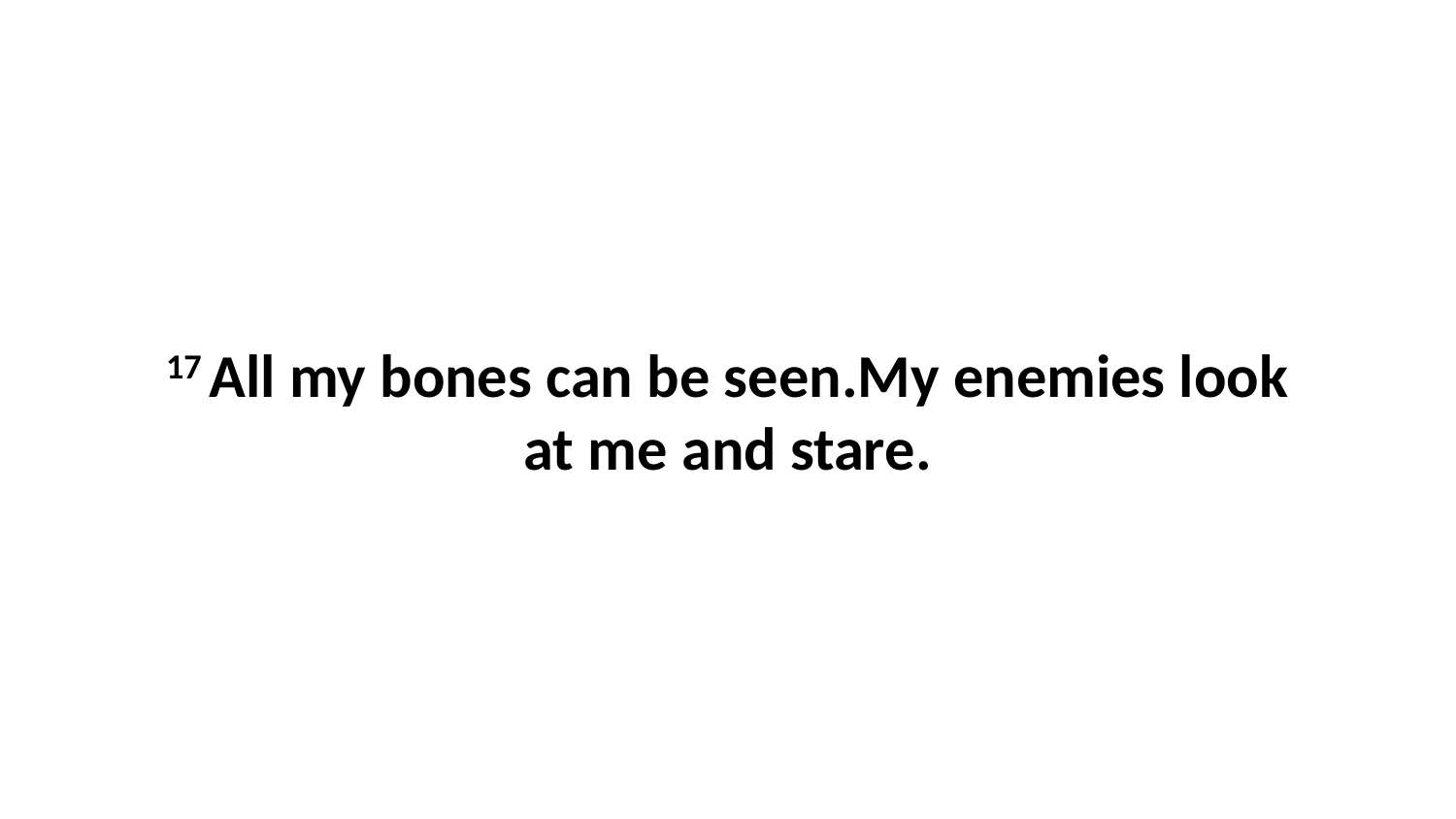

17 All my bones can be seen.My enemies look at me and stare.